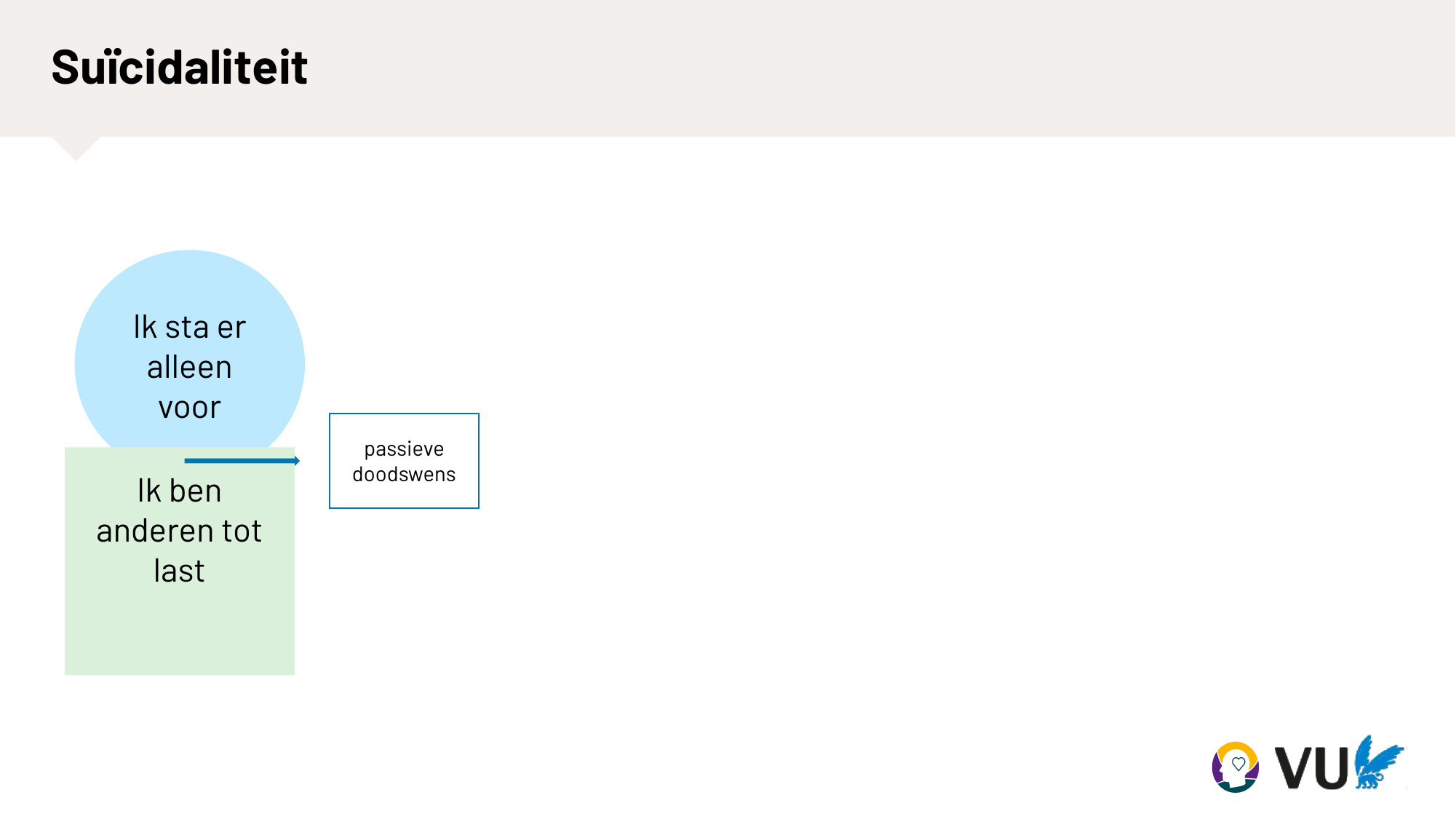

# Suïcidaliteit
Ik sta er alleen voor
passieve doodswens
Ik ben anderen tot last